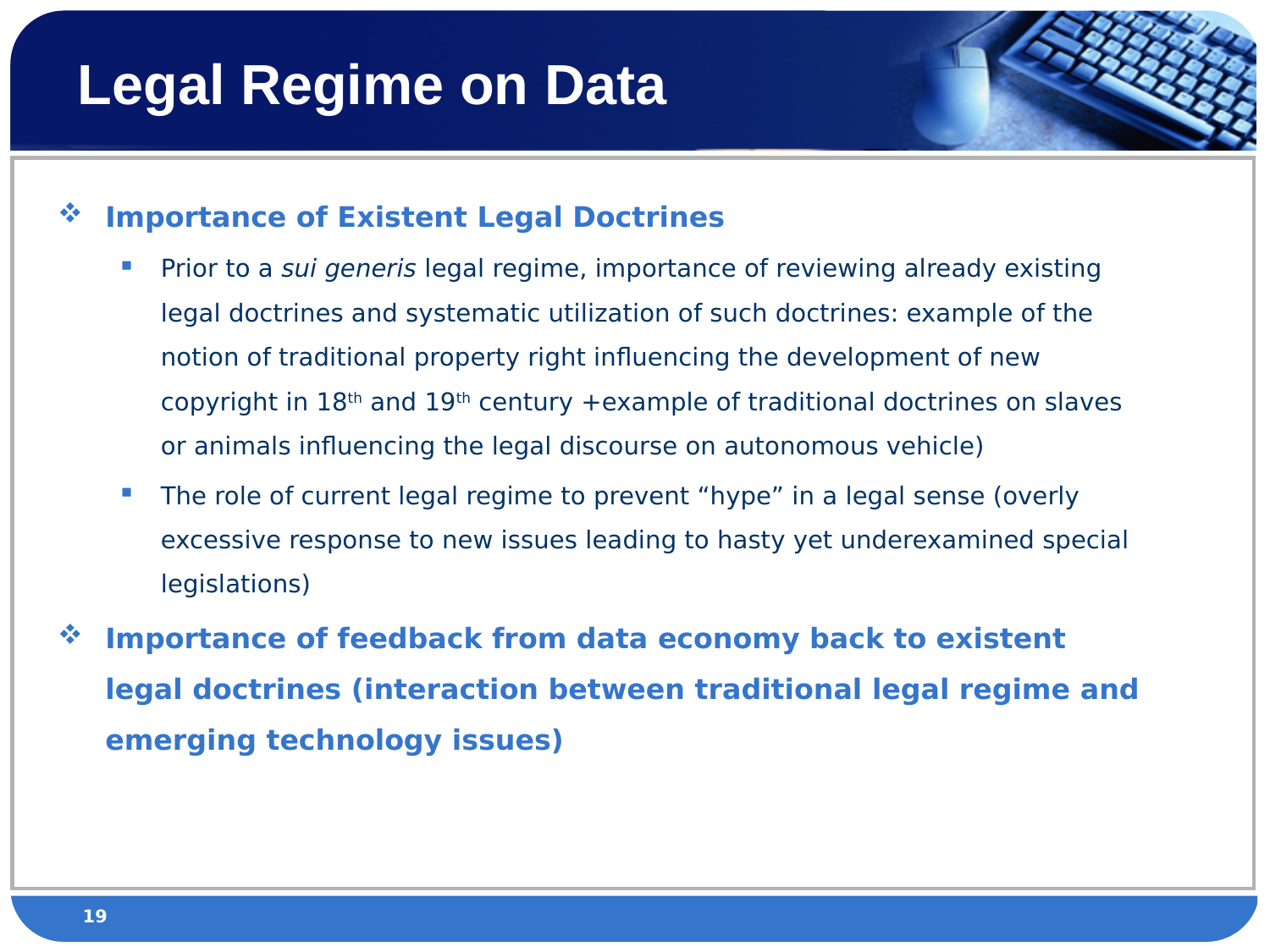

# Legal Regime on Data
Importance of Existent Legal Doctrines
Prior to a sui generis legal regime, importance of reviewing already existing legal doctrines and systematic utilization of such doctrines: example of the notion of traditional property right influencing the development of new copyright in 18th and 19th century +example of traditional doctrines on slaves or animals influencing the legal discourse on autonomous vehicle)
The role of current legal regime to prevent “hype” in a legal sense (overly excessive response to new issues leading to hasty yet underexamined special legislations)
Importance of feedback from data economy back to existent legal doctrines (interaction between traditional legal regime and emerging technology issues)
19